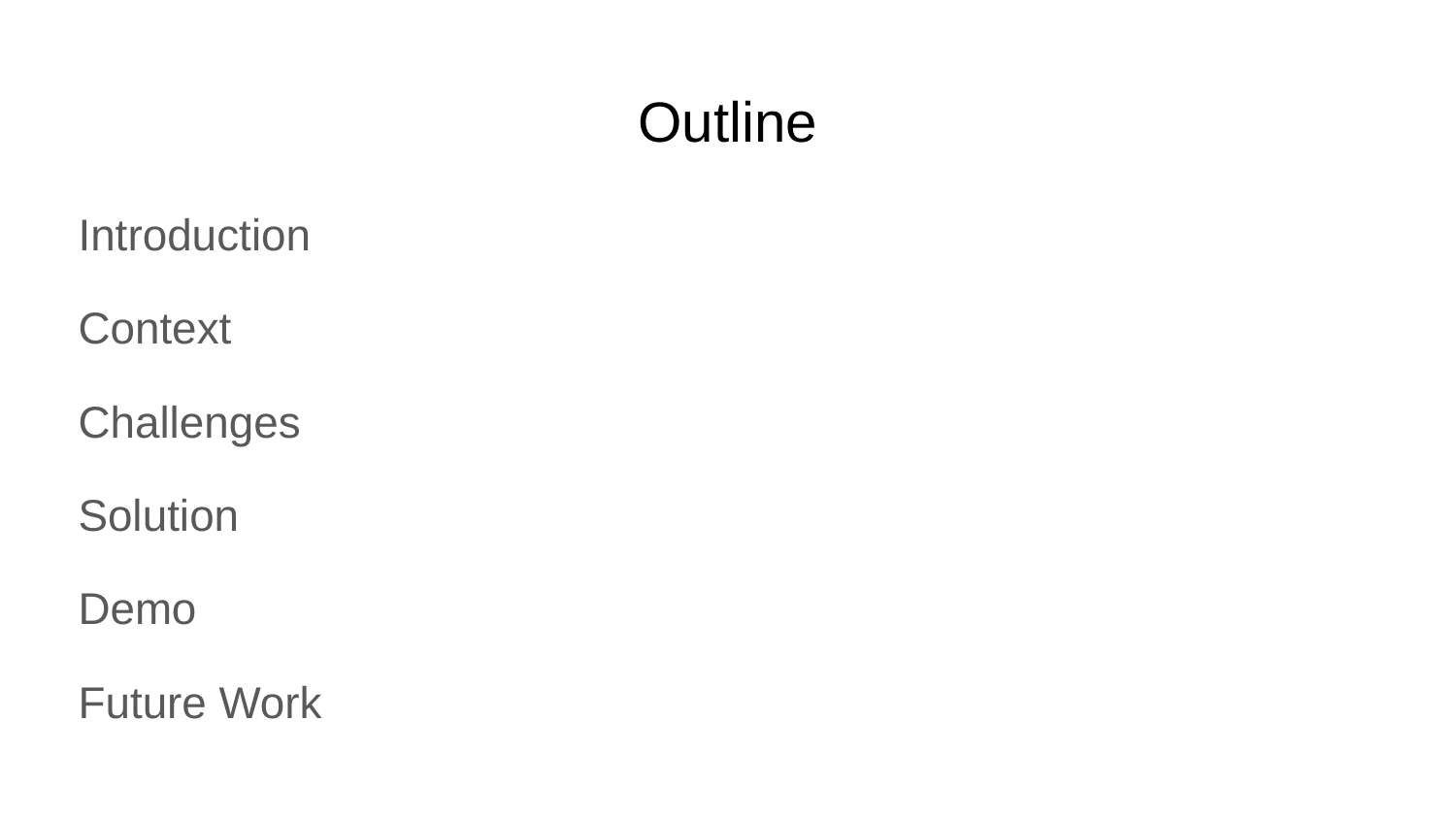

# Outline
Introduction
Context
Challenges
Solution
Demo
Future Work